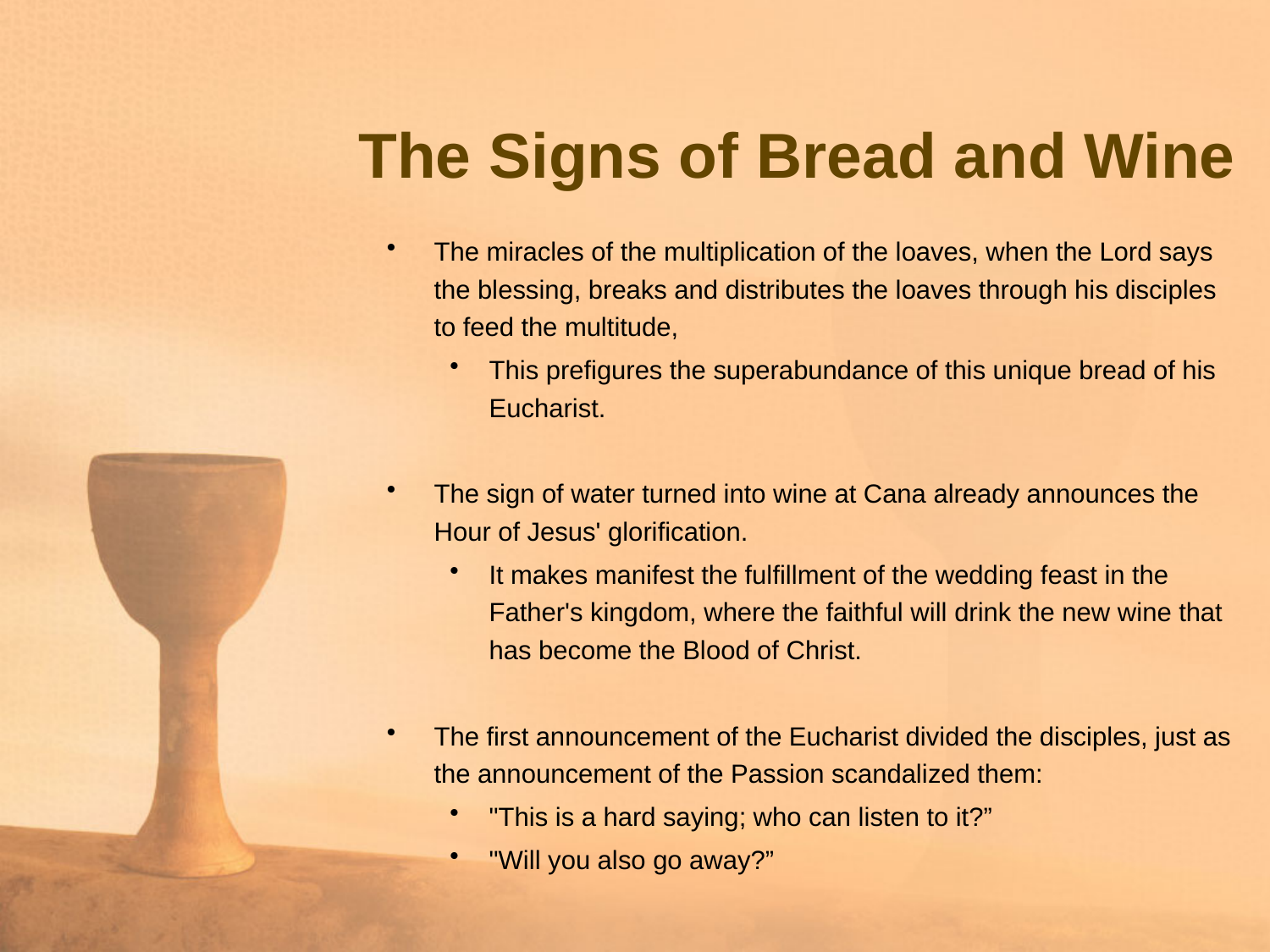

# The Signs of Bread and Wine
The miracles of the multiplication of the loaves, when the Lord says the blessing, breaks and distributes the loaves through his disciples to feed the multitude,
This prefigures the superabundance of this unique bread of his Eucharist.

The sign of water turned into wine at Cana already announces the Hour of Jesus' glorification.
It makes manifest the fulfillment of the wedding feast in the Father's kingdom, where the faithful will drink the new wine that has become the Blood of Christ.

The first announcement of the Eucharist divided the disciples, just as the announcement of the Passion scandalized them:
"This is a hard saying; who can listen to it?”
"Will you also go away?”